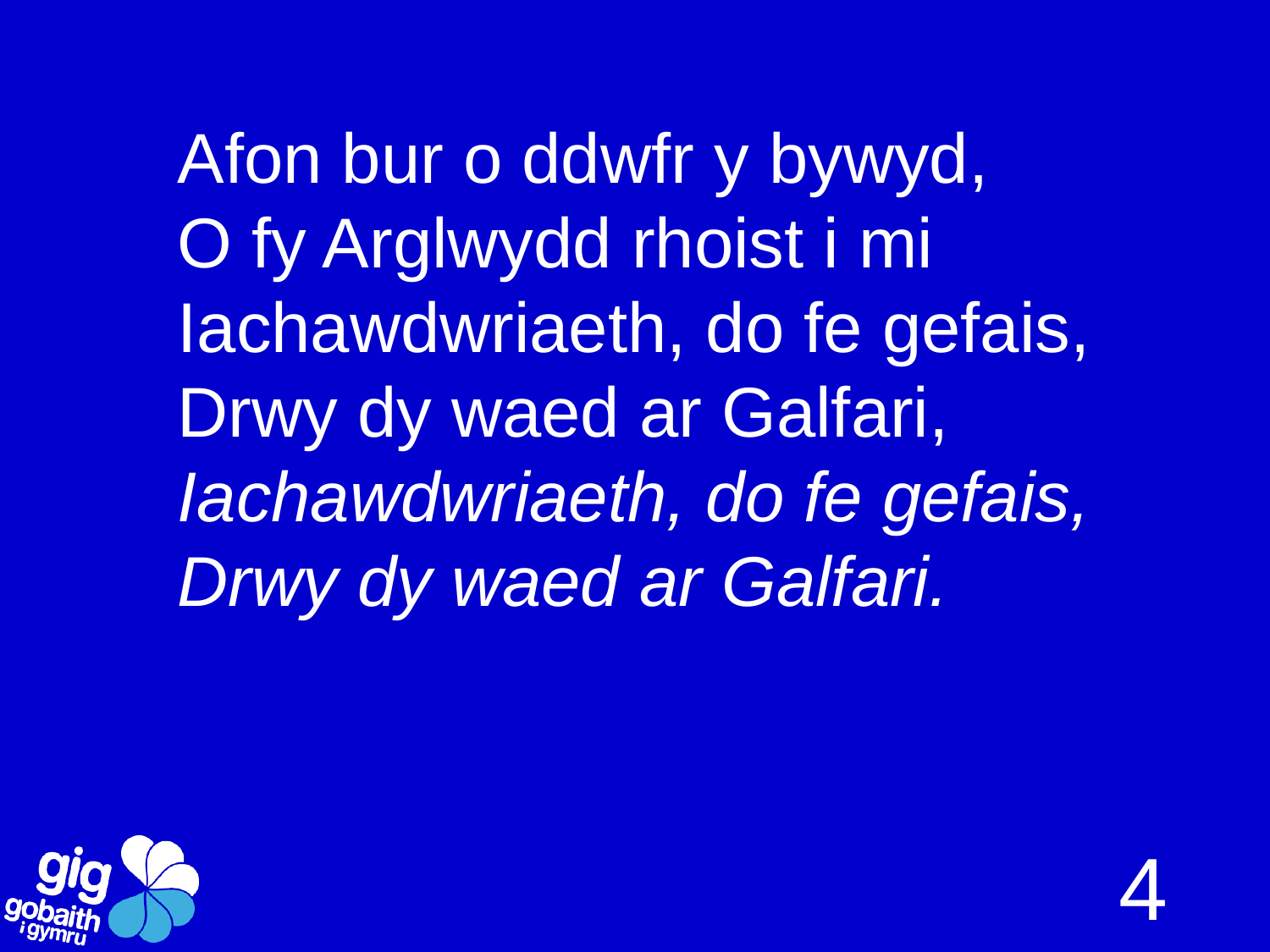

Afon bur o ddwfr y bywyd,
O fy Arglwydd rhoist i mi
Iachawdwriaeth, do fe gefais,
Drwy dy waed ar Galfari,
Iachawdwriaeth, do fe gefais,
Drwy dy waed ar Galfari.
4